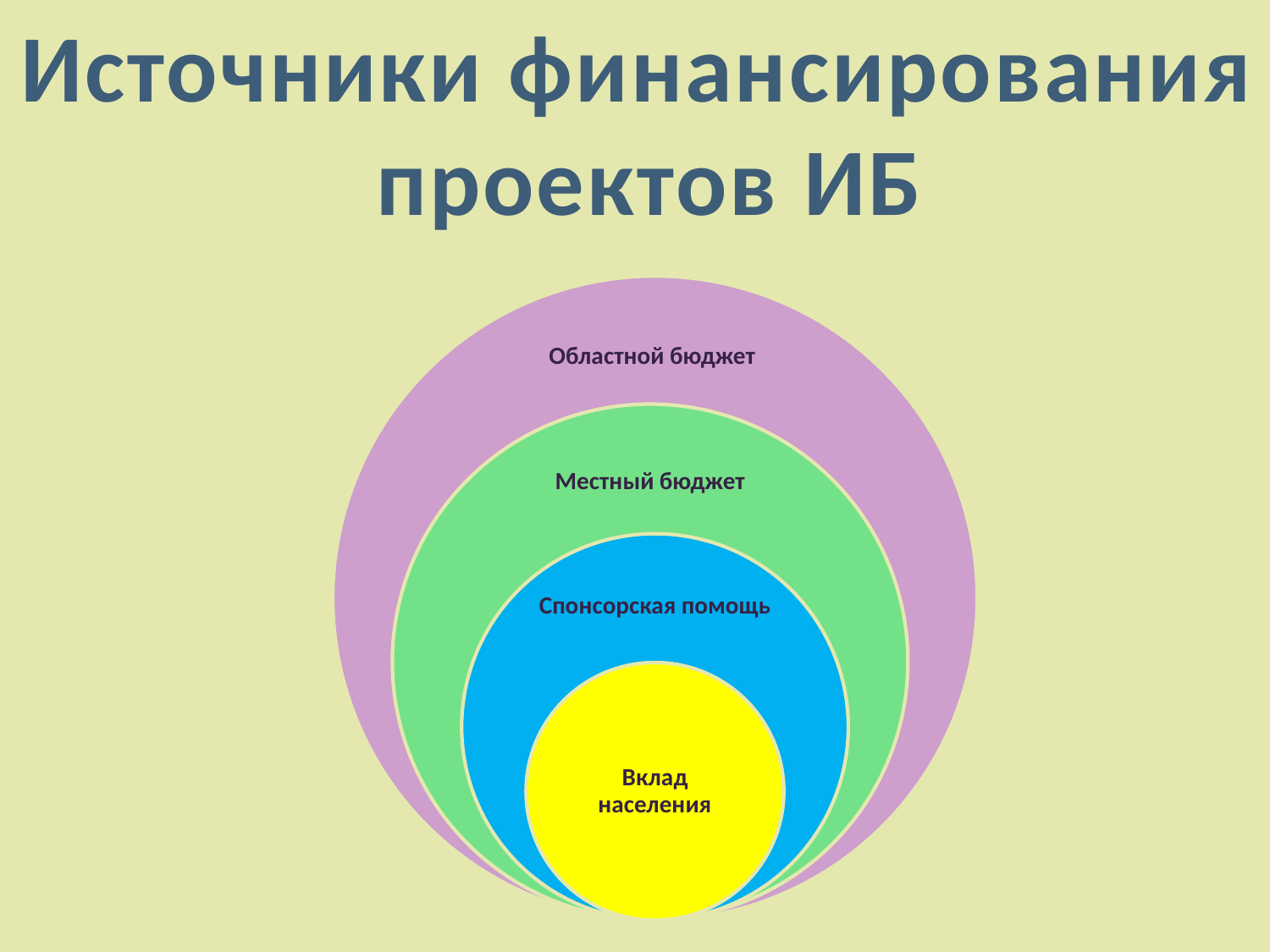

Источники финансирования
проектов ИБ
Областной бюджет
Местный бюджет
Спонсорская помощь
Вклад населения